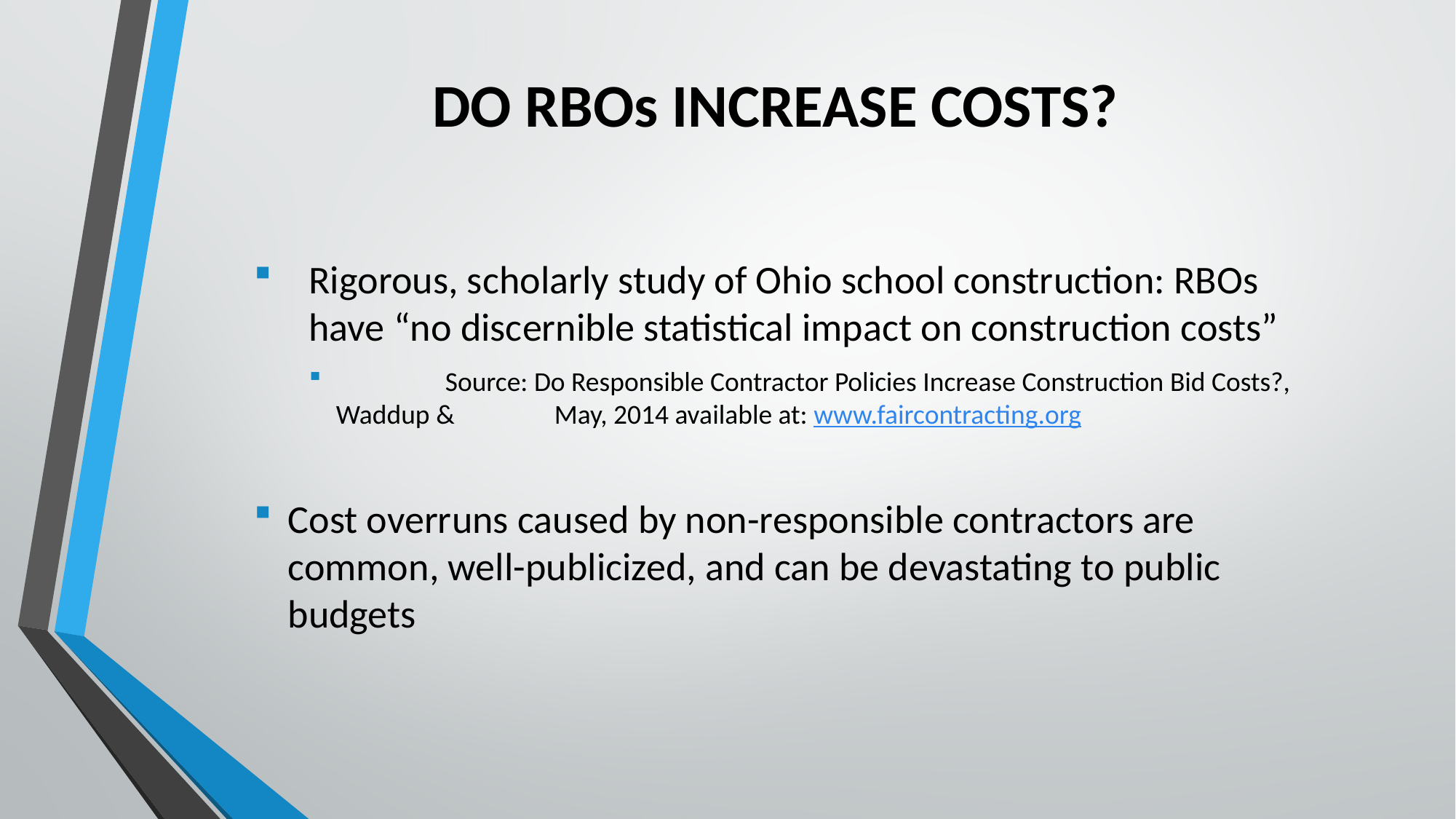

# DO RBOs INCREASE COSTS?
Rigorous, scholarly study of Ohio school construction: RBOs have “no discernible statistical impact on construction costs”
	Source: Do Responsible Contractor Policies Increase Construction Bid Costs?, Waddup & 	May, 2014 available at: www.faircontracting.org

Cost overruns caused by non-responsible contractors are common, well-publicized, and can be devastating to public budgets